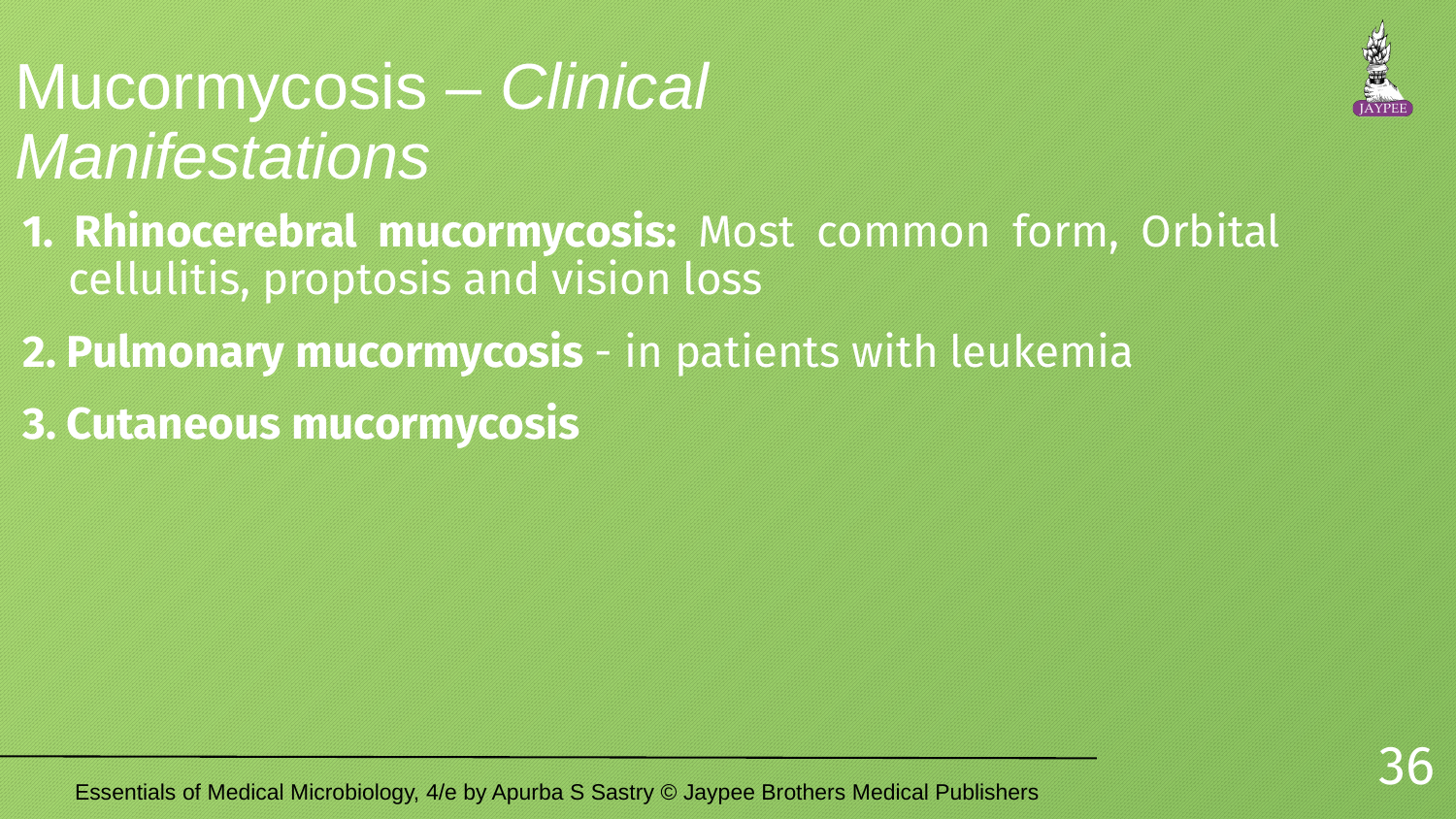

# Mucormycosis – Clinical Manifestations
1. Rhinocerebral mucormycosis: Most common form, Orbital cellulitis, proptosis and vision loss
2. Pulmonary mucormycosis - in patients with leukemia
3. Cutaneous mucormycosis
36